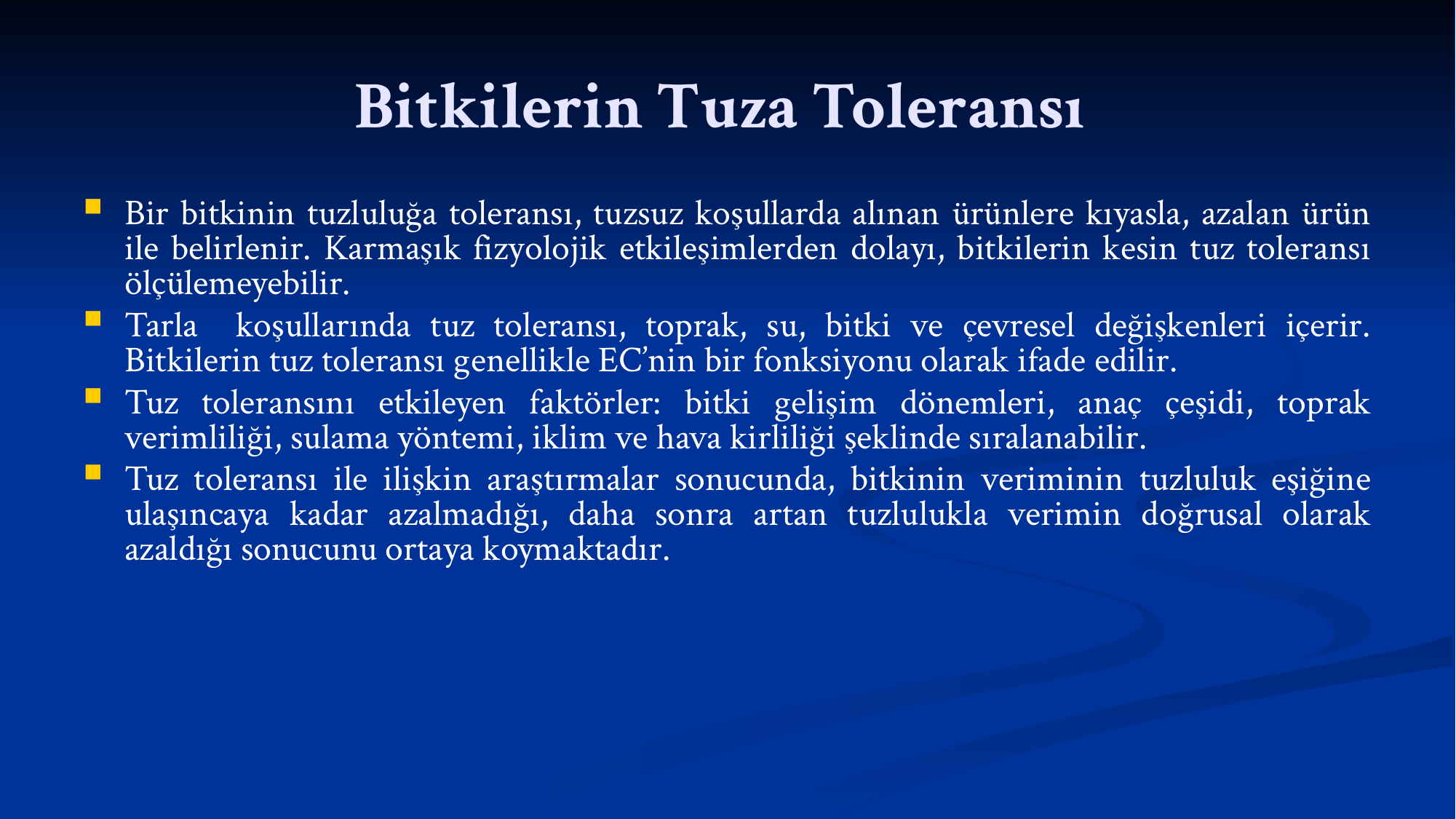

# Bitkilerin Tuza Toleransı
Bir bitkinin tuzluluğa toleransı, tuzsuz koşullarda alınan ürünlere kıyasla, azalan ürün ile belirlenir. Karmaşık fizyolojik etkileşimlerden dolayı, bitkilerin kesin tuz toleransı ölçülemeyebilir.
Tarla  koşullarında tuz toleransı, toprak, su, bitki ve çevresel değişkenleri içerir. Bitkilerin tuz toleransı genellikle EC’nin bir fonksiyonu olarak ifade edilir.
Tuz toleransını etkileyen faktörler: bitki gelişim dönemleri, anaç çeşidi, toprak verimliliği, sulama yöntemi, iklim ve hava kirliliği şeklinde sıralanabilir.
Tuz toleransı ile ilişkin araştırmalar sonucunda, bitkinin veriminin tuzluluk eşiğine ulaşıncaya kadar azalmadığı, daha sonra artan tuzlulukla verimin doğrusal olarak azaldığı sonucunu ortaya koymaktadır.